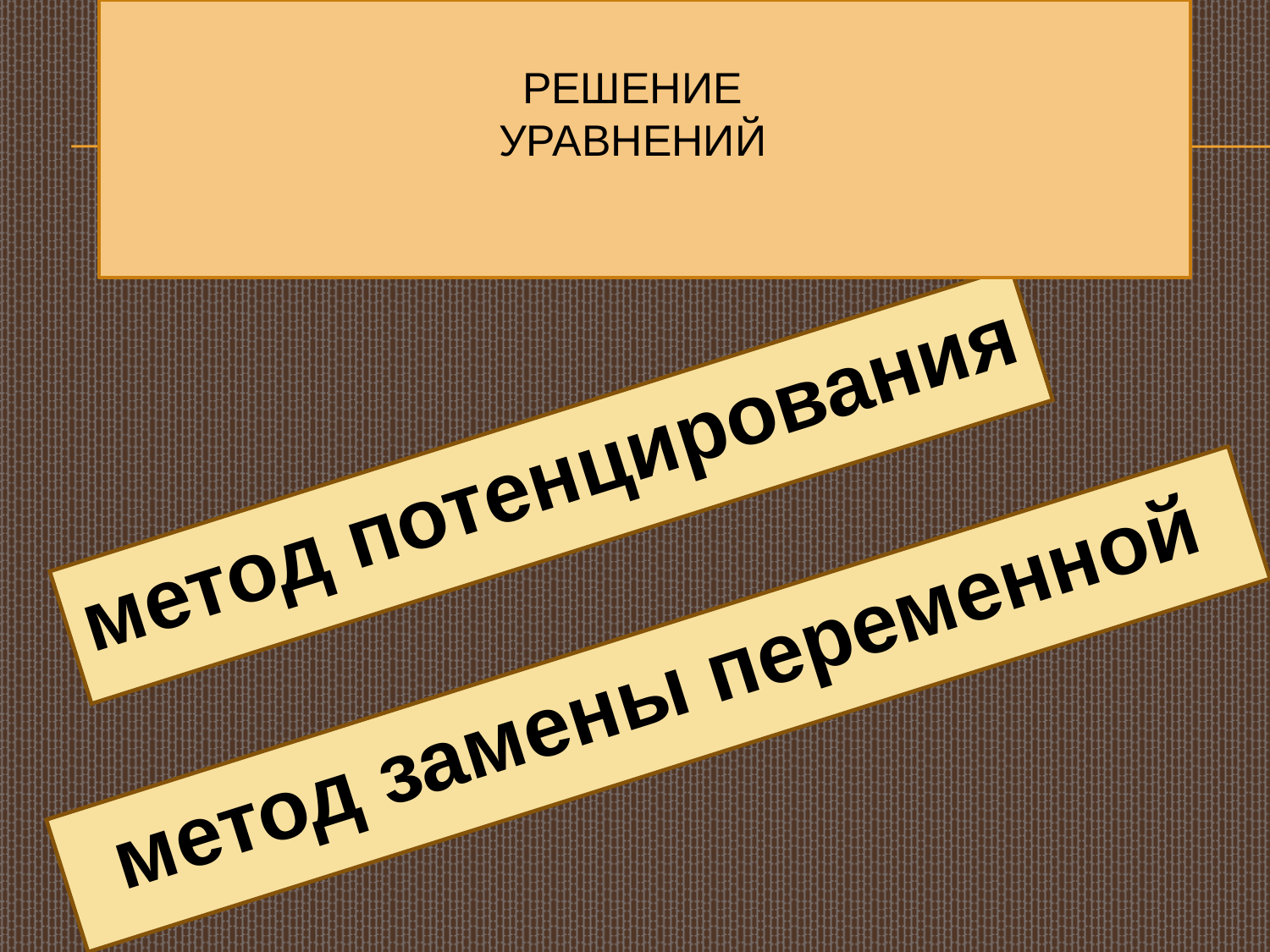

# РЕШЕНИЕ УРАВНЕНИЙ
метод потенцирования
метод замены переменной